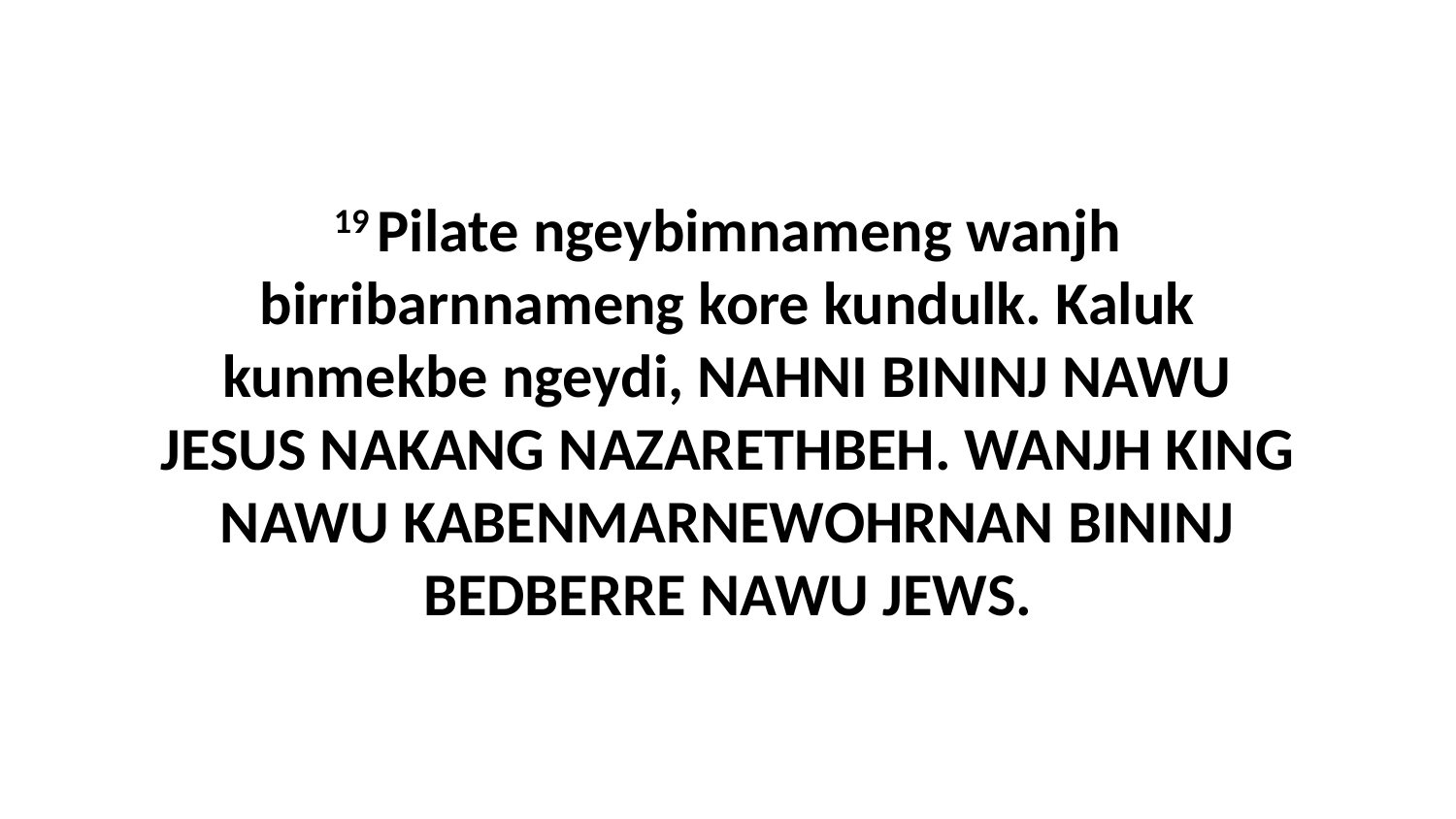

19 Pilate ngeybimnameng wanjh birribarnnameng kore kundulk. Kaluk kunmekbe ngeydi, NAHNI BININJ NAWU JESUS NAKANG NAZARETHBEH. WANJH KING NAWU KABENMARNEWOHRNAN BININJ BEDBERRE NAWU JEWS.